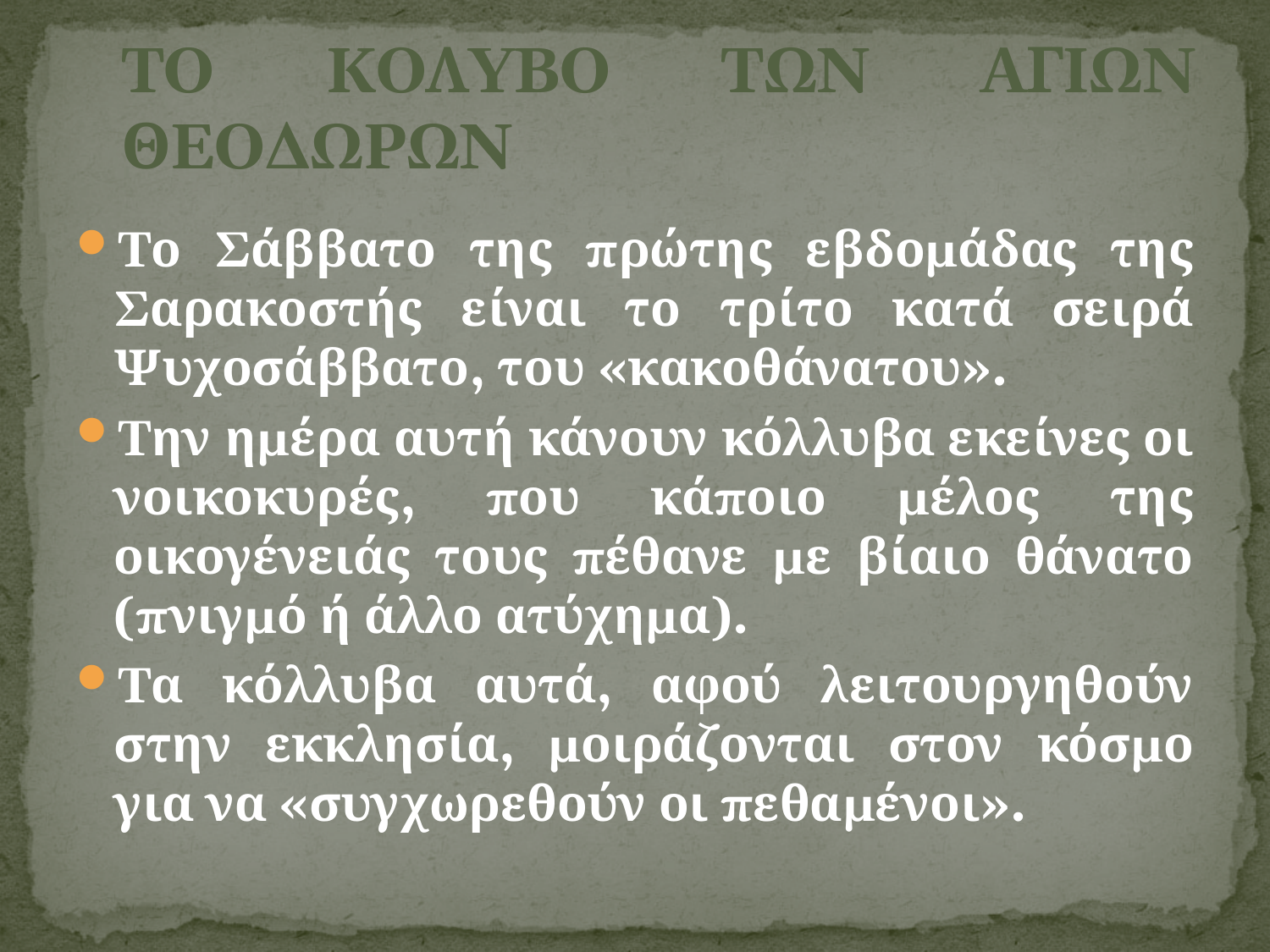

# ΤΟ ΚΟΛΥΒΟ ΤΩΝ ΑΓΙΩΝ ΘΕΟΔΩΡΩΝ
Το Σάββατο της πρώτης εβδομάδας της Σαρακοστής είναι το τρίτο κατά σειρά Ψυχοσάββατο, του «κακοθάνατου».
Την ημέρα αυτή κάνουν κόλλυβα εκείνες οι νοικοκυρές, που κάποιο μέλος της οικογένειάς τους πέθανε με βίαιο θάνατο (πνιγμό ή άλλο ατύχημα).
Τα κόλλυβα αυτά, αφού λειτουργηθούν στην εκκλησία, μοιράζονται στον κόσμο για να «συγχωρεθούν οι πεθαμένοι».